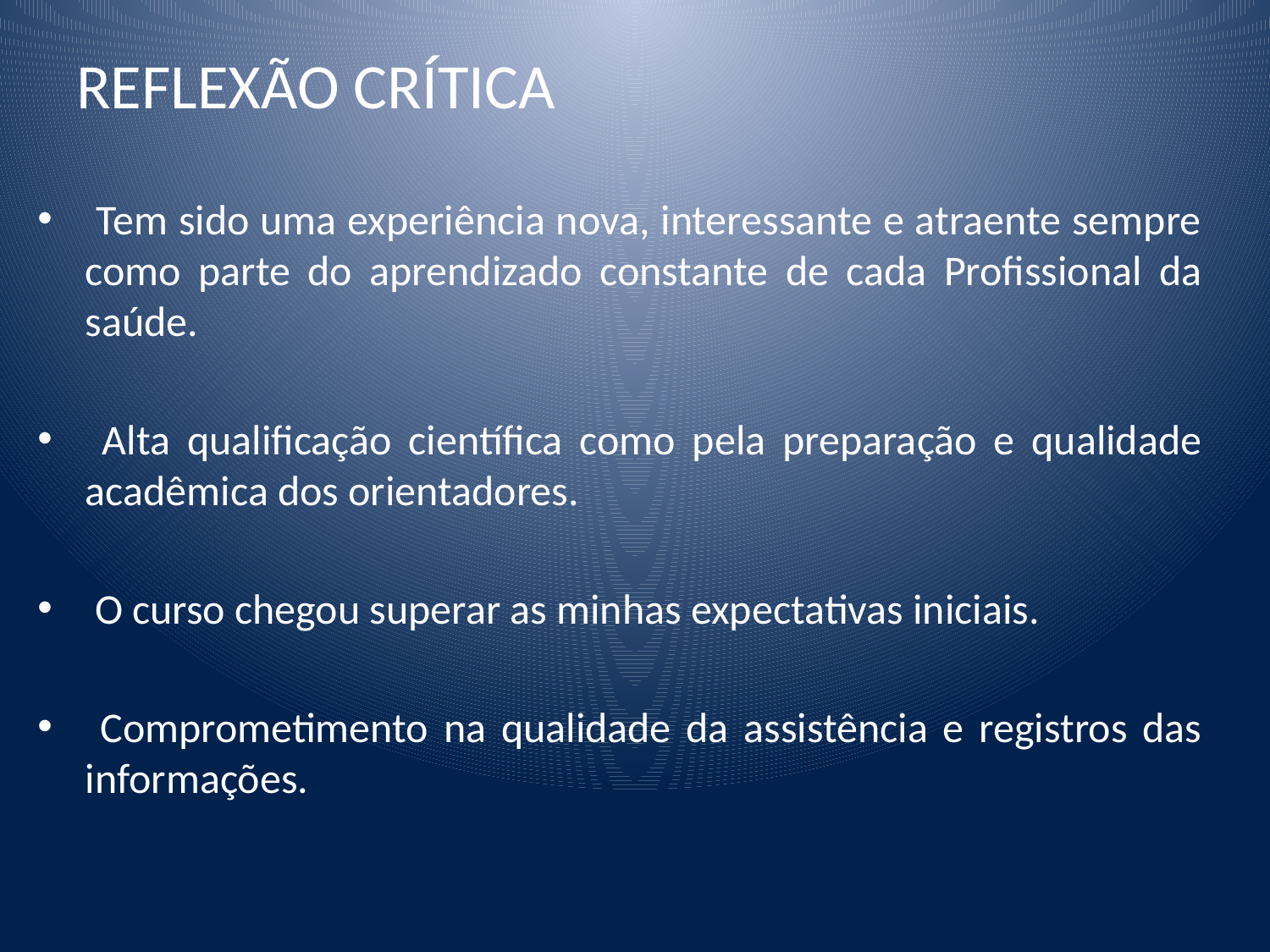

# REFLEXÃO CRÍTICA
 Tem sido uma experiência nova, interessante e atraente sempre como parte do aprendizado constante de cada Profissional da saúde.

 Alta qualificação científica como pela preparação e qualidade acadêmica dos orientadores.

 O curso chegou superar as minhas expectativas iniciais.

 Comprometimento na qualidade da assistência e registros das informações.